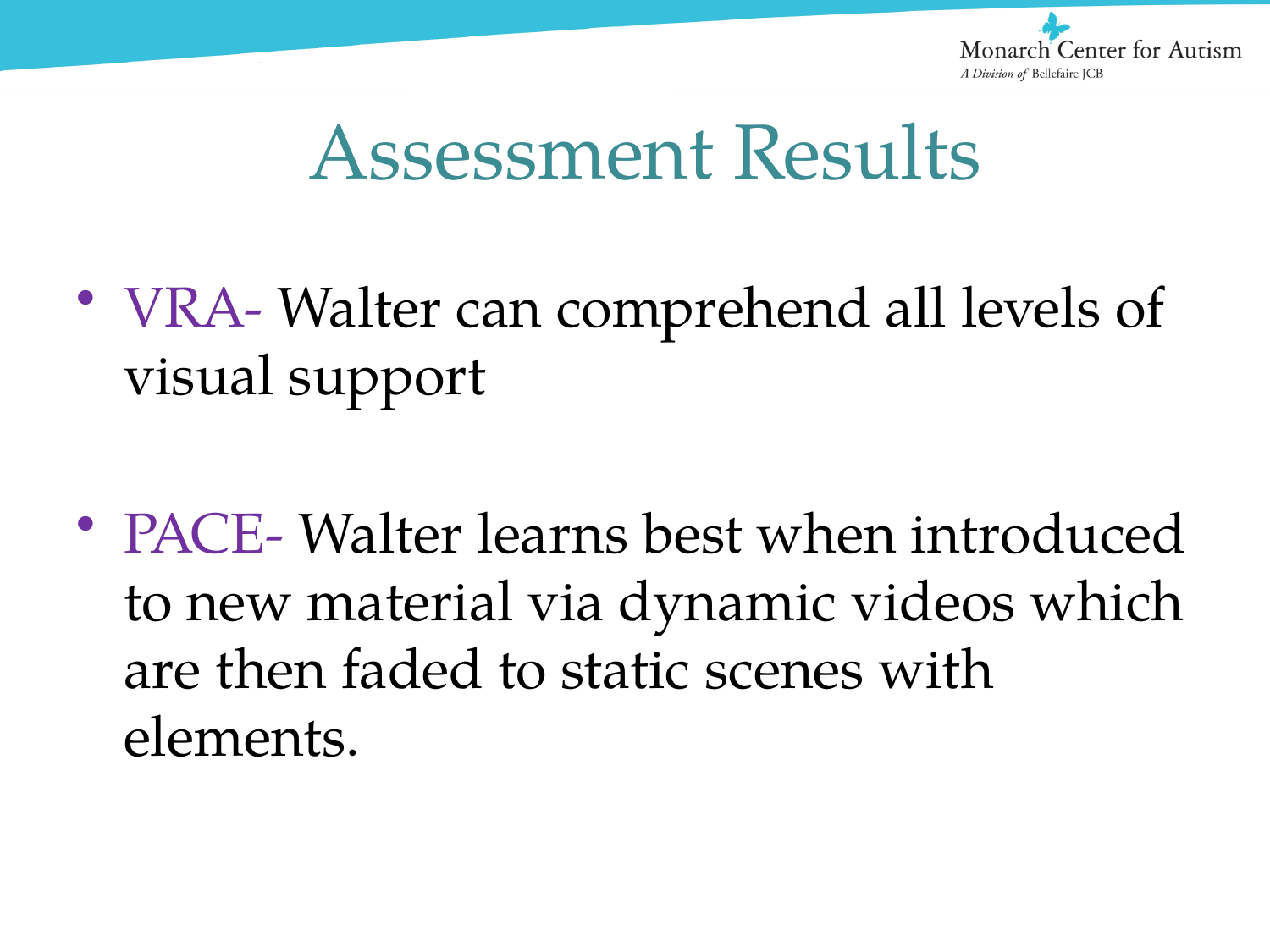

# Assessment Results
VRA- Walter can comprehend all levels of visual support

PACE- Walter learns best when introduced to new material via dynamic videos which are then faded to static scenes with elements.